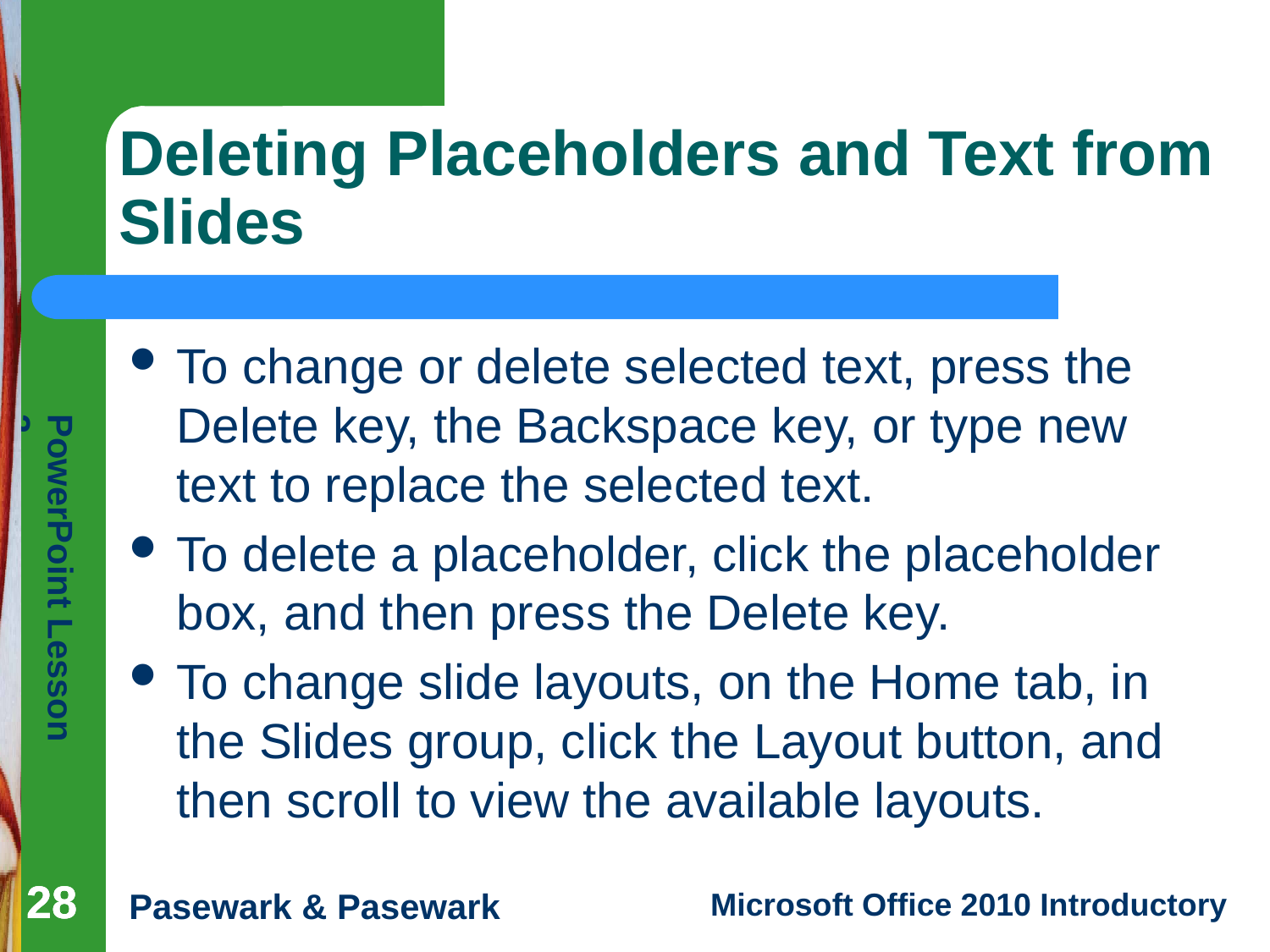

# Deleting Placeholders and Text from Slides
To change or delete selected text, press the Delete key, the Backspace key, or type new text to replace the selected text.
To delete a placeholder, click the placeholder box, and then press the Delete key.
To change slide layouts, on the Home tab, in the Slides group, click the Layout button, and then scroll to view the available layouts.
28
28
28